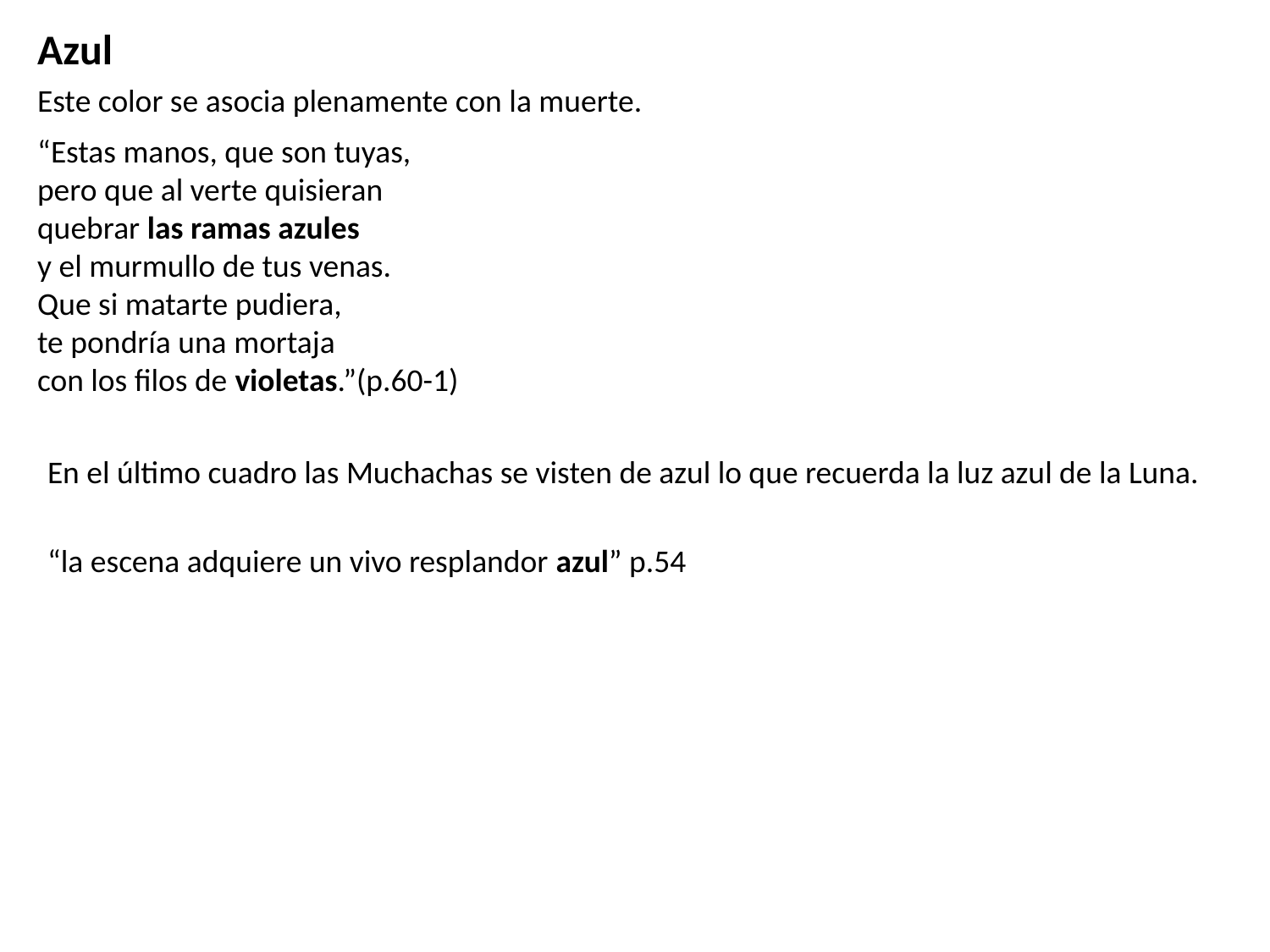

Azul
Este color se asocia plenamente con la muerte.
“Estas manos, que son tuyas,
pero que al verte quisieran
quebrar las ramas azules
y el murmullo de tus venas.
Que si matarte pudiera,
te pondría una mortaja
con los filos de violetas.”(p.60-1)
En el último cuadro las Muchachas se visten de azul lo que recuerda la luz azul de la Luna.
“la escena adquiere un vivo resplandor azul” p.54